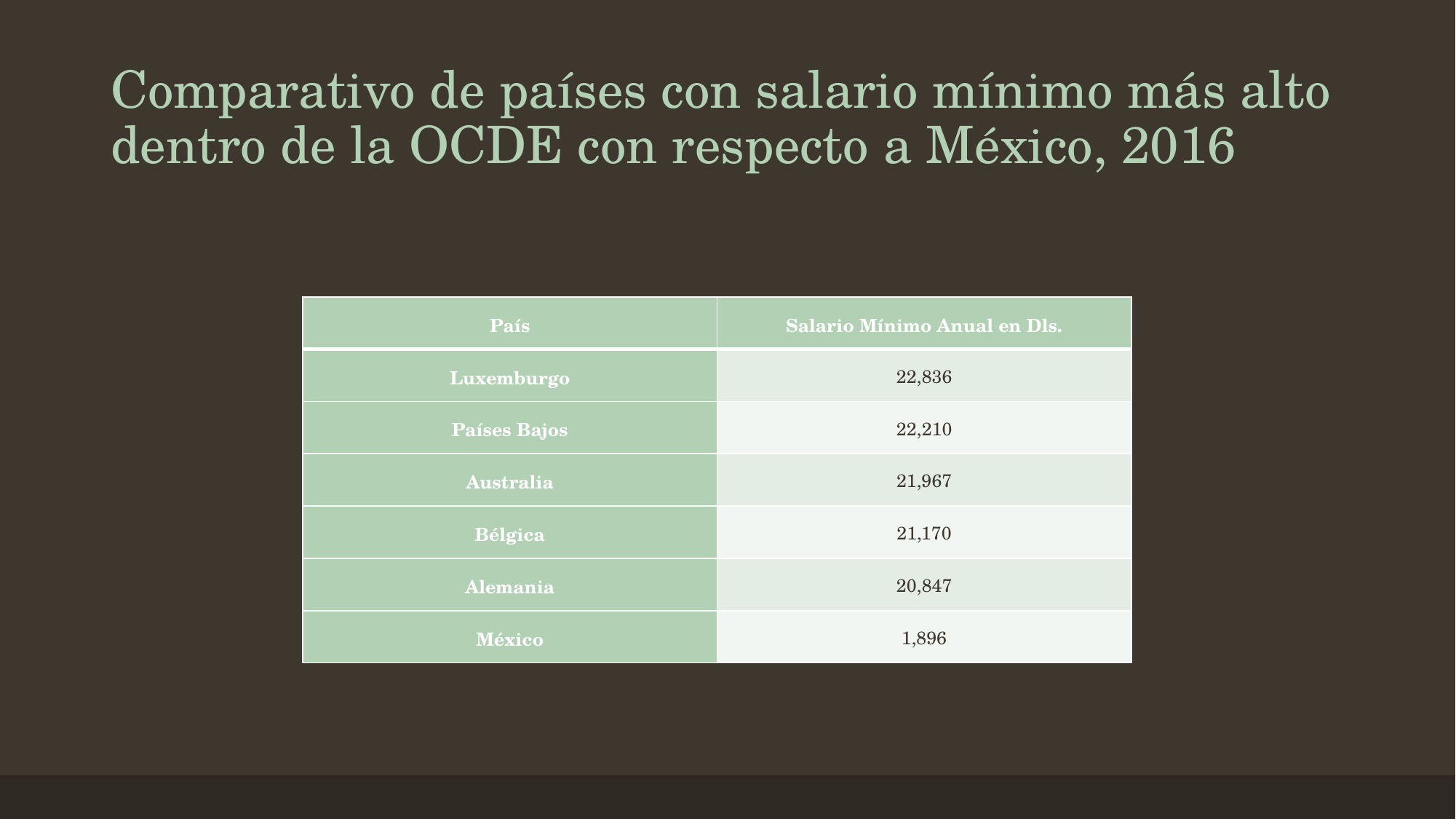

# Comparativo de países con salario mínimo más alto dentro de la OCDE con respecto a México, 2016
| País | Salario Mínimo Anual en Dls. |
| --- | --- |
| Luxemburgo | 22,836 |
| Países Bajos | 22,210 |
| Australia | 21,967 |
| Bélgica | 21,170 |
| Alemania | 20,847 |
| México | 1,896 |